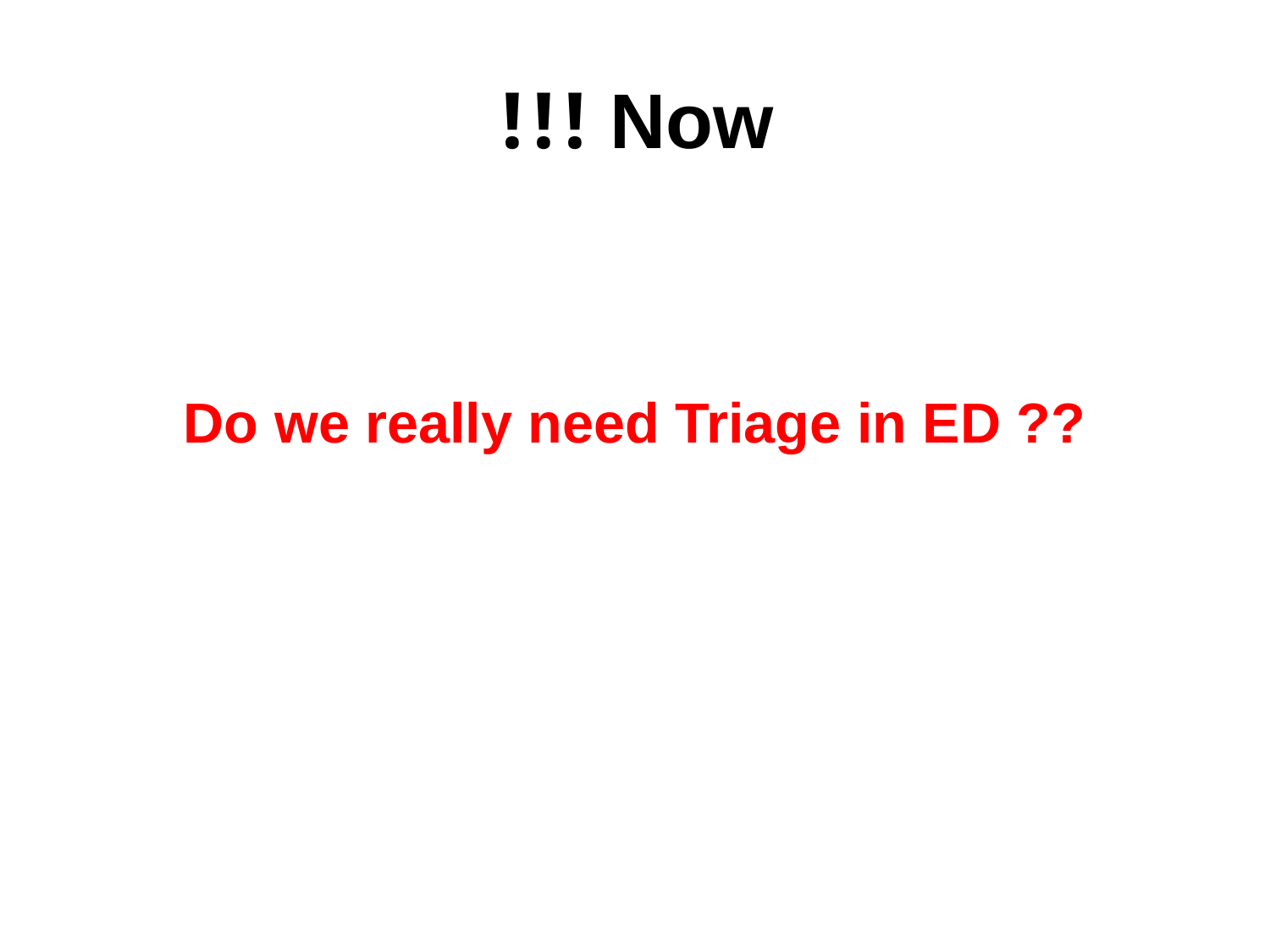

# Now !!!

Do we really need Triage in ED ??